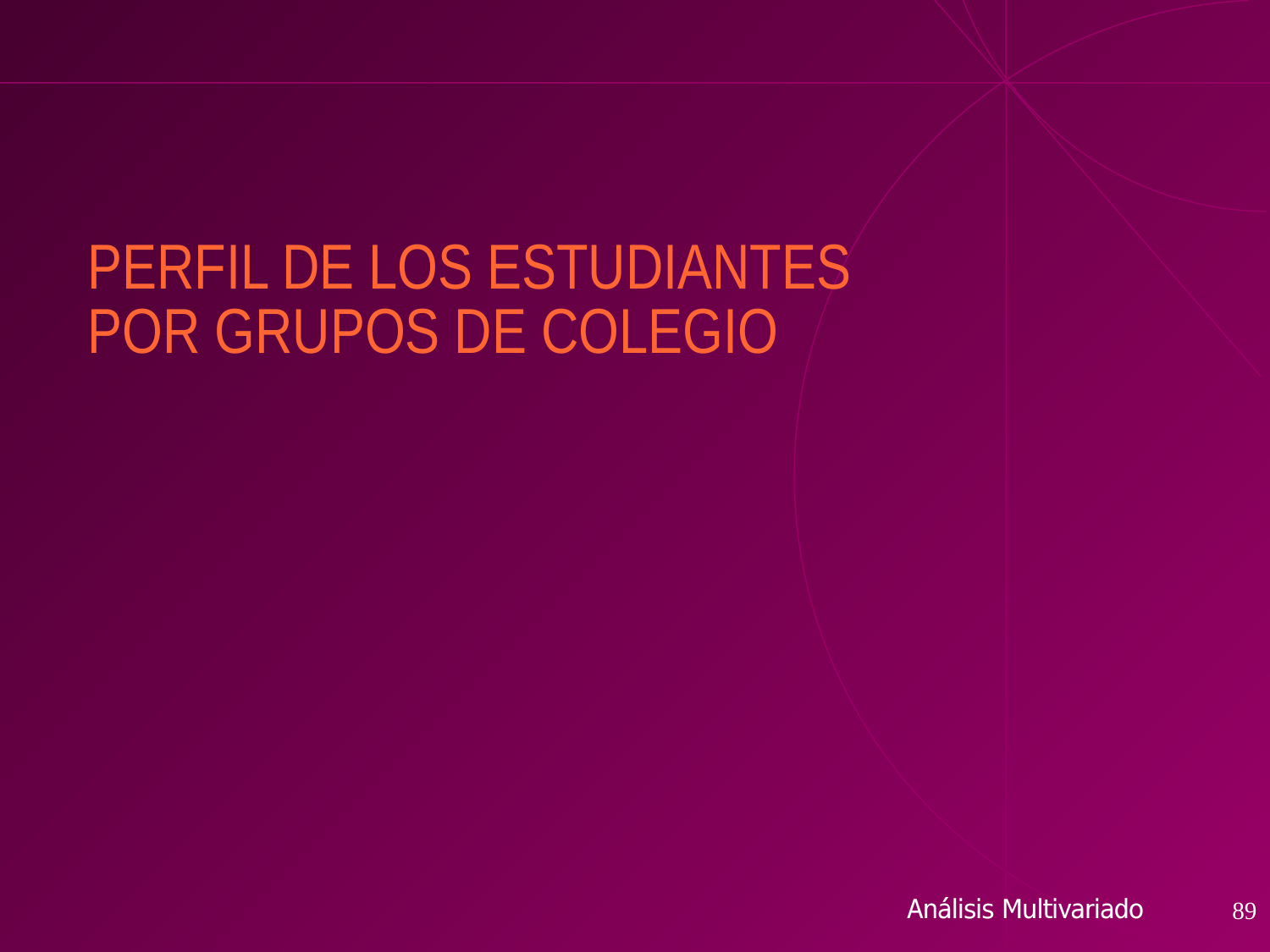

# PERFIL DE LOS ESTUDIANTES POR GRUPOS DE COLEGIO

Análisis Multivariado
89